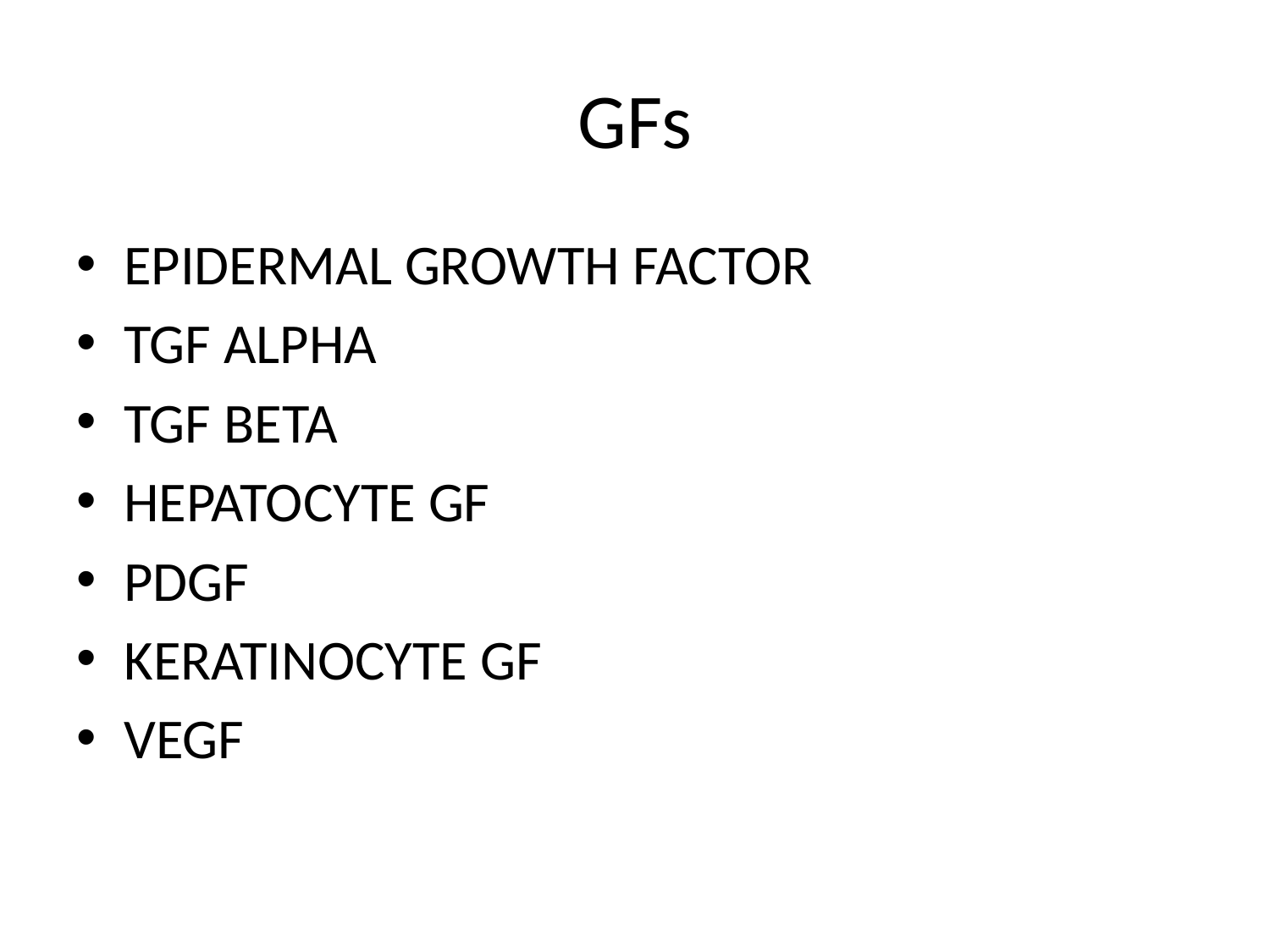

# GFs
EPIDERMAL GROWTH FACTOR
TGF ALPHA
TGF BETA
HEPATOCYTE GF
PDGF
KERATINOCYTE GF
VEGF